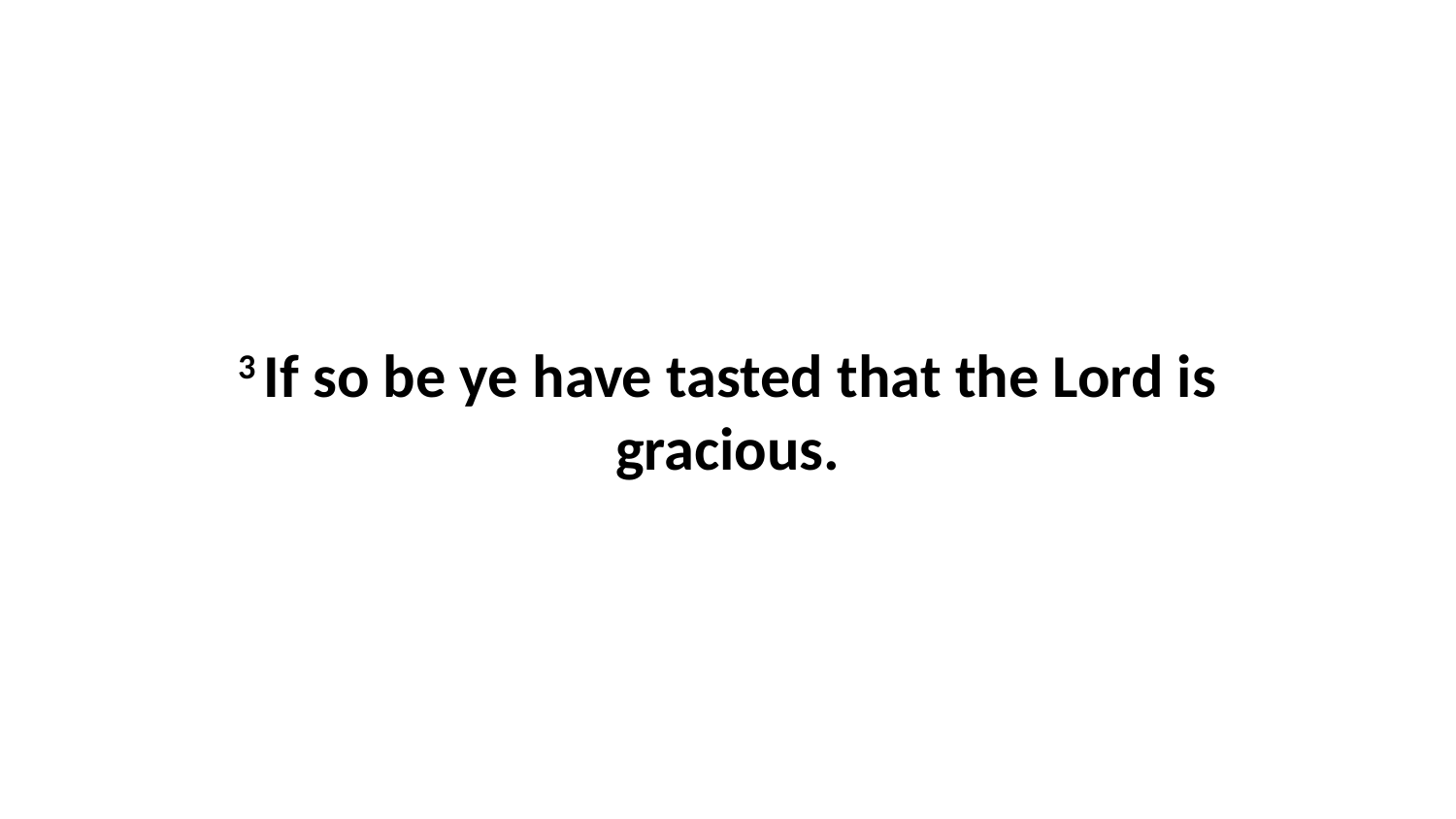

3 If so be ye have tasted that the Lord is gracious.